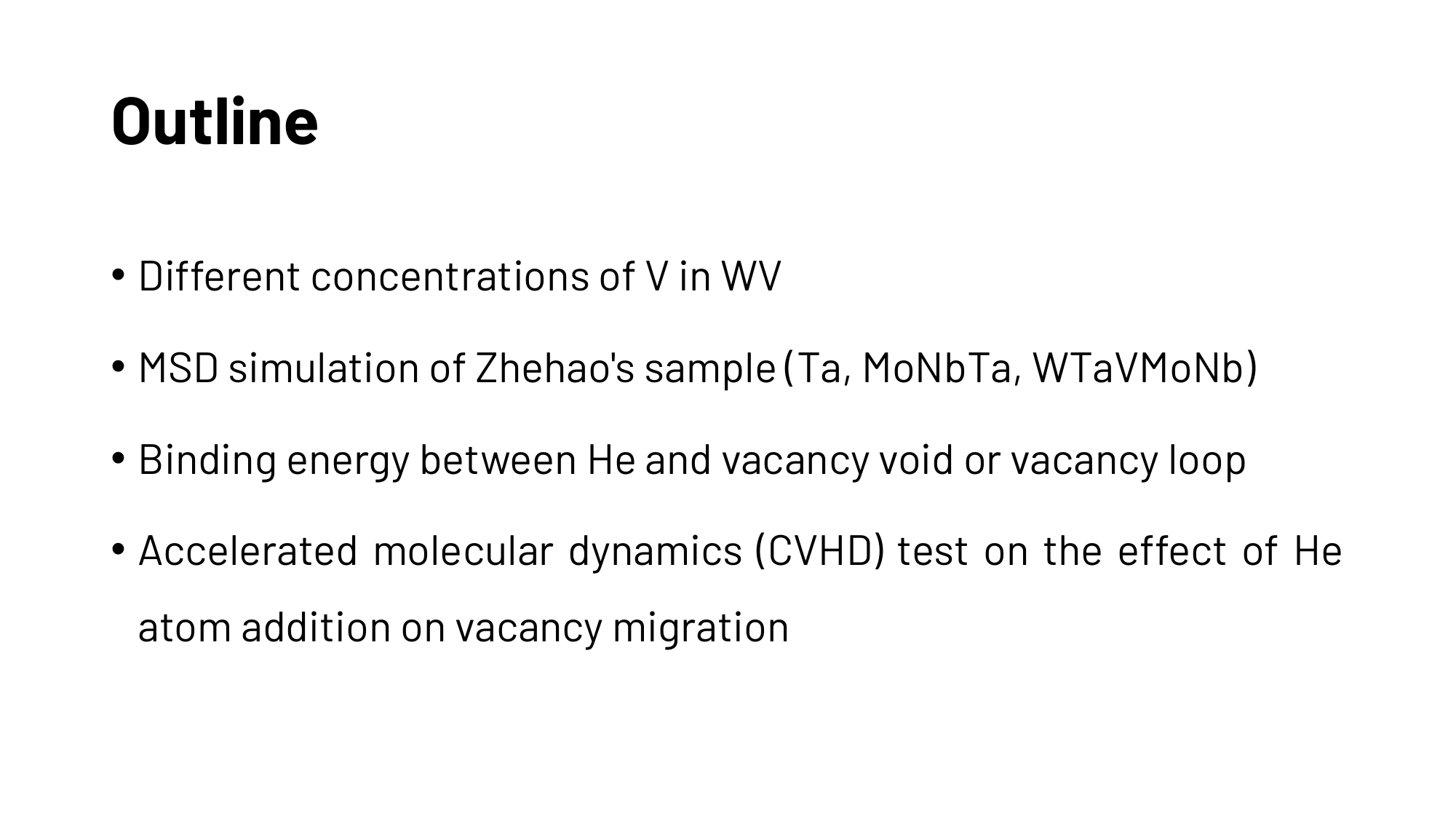

# Outline
Different concentrations of V in WV
MSD simulation of Zhehao's sample (Ta, MoNbTa, WTaVMoNb)
Binding energy between He and vacancy void or vacancy loop
Accelerated molecular dynamics (CVHD) test on the effect of He atom addition on vacancy migration